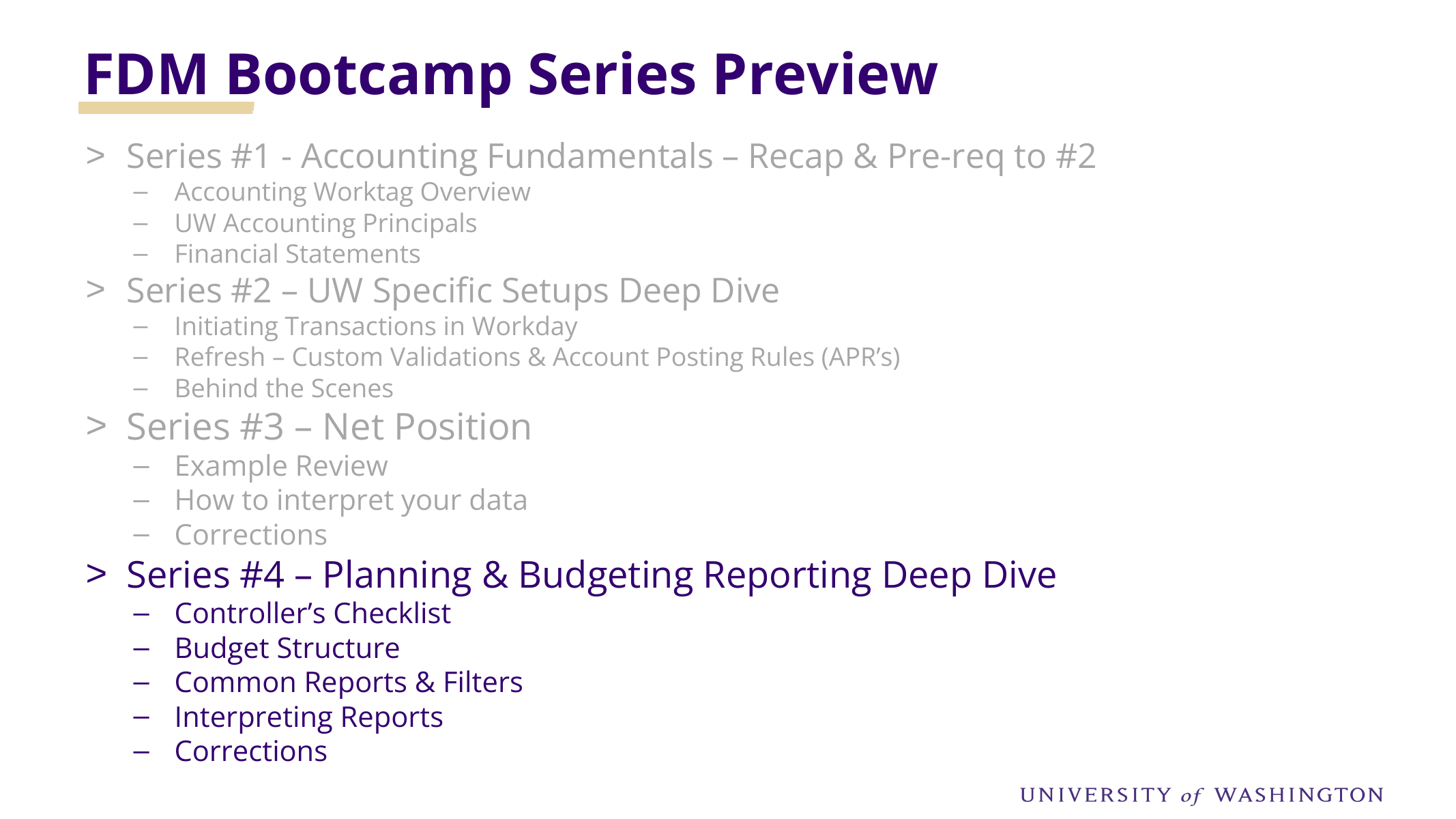

FDM Bootcamp Series Preview
Series #1 - Accounting Fundamentals – Recap & Pre-req to #2
Accounting Worktag Overview
UW Accounting Principals
Financial Statements
Series #2 – UW Specific Setups Deep Dive
Initiating Transactions in Workday
Refresh – Custom Validations & Account Posting Rules (APR’s)
Behind the Scenes
Series #3 – Net Position
Example Review
How to interpret your data
Corrections
Series #4 – Planning & Budgeting Reporting Deep Dive
Controller’s Checklist
Budget Structure
Common Reports & Filters
Interpreting Reports
Corrections